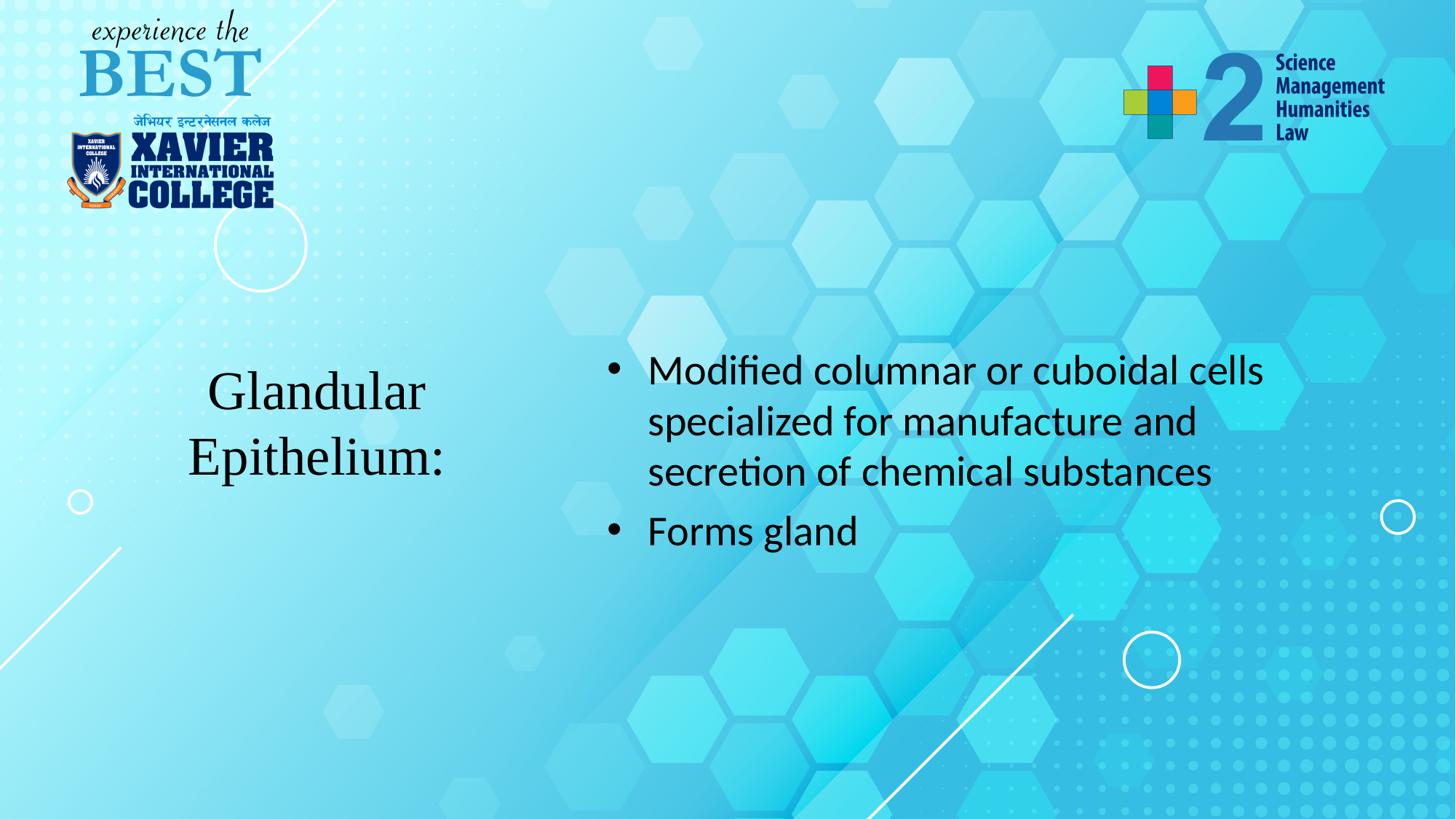

# Glandular Epithelium:
Modified columnar or cuboidal cells specialized for manufacture and secretion of chemical substances
Forms gland